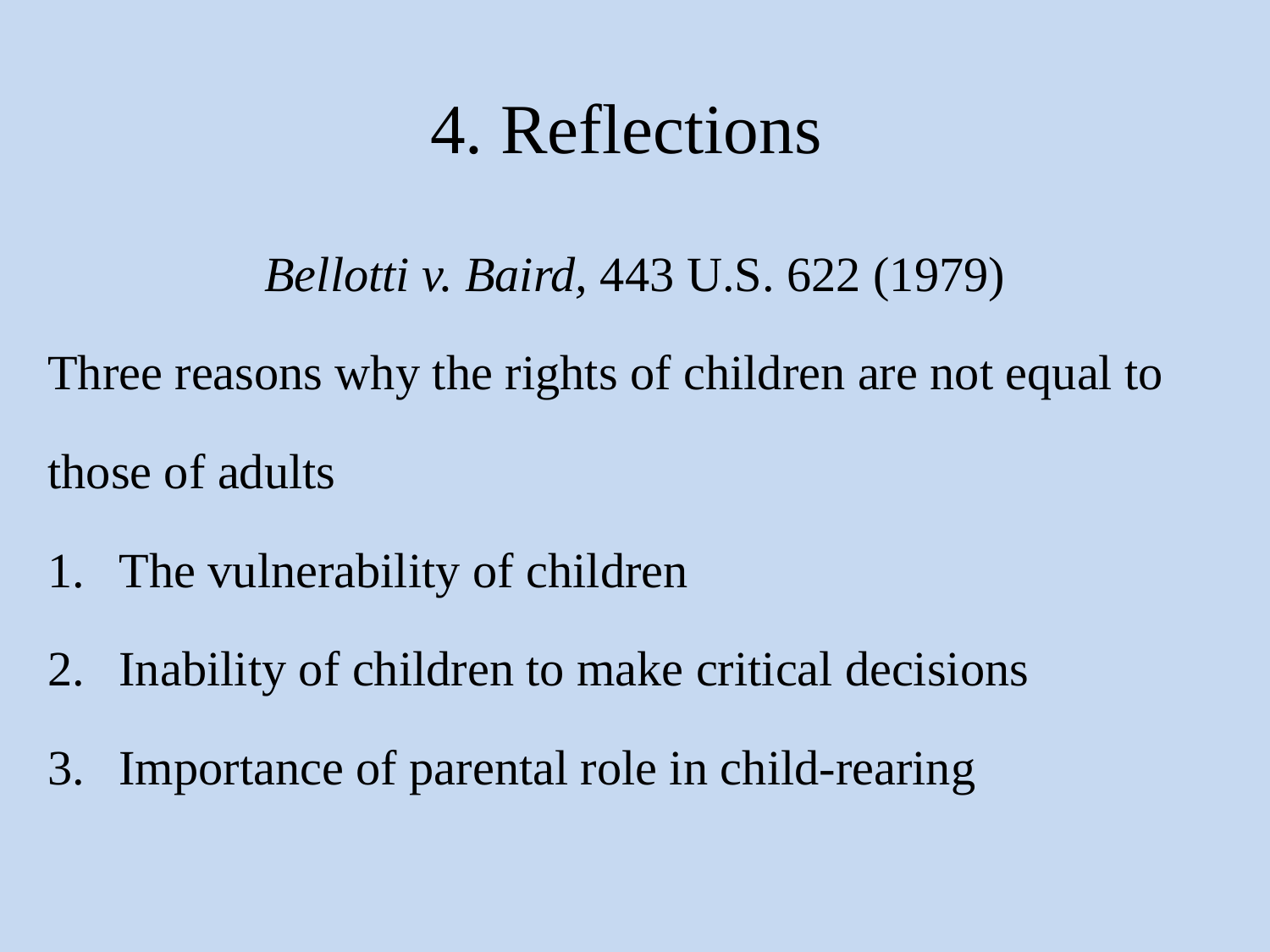

# 4. Reflections
Bellotti v. Baird, 443 U.S. 622 (1979)
Three reasons why the rights of children are not equal to
those of adults
The vulnerability of children
Inability of children to make critical decisions
Importance of parental role in child-rearing